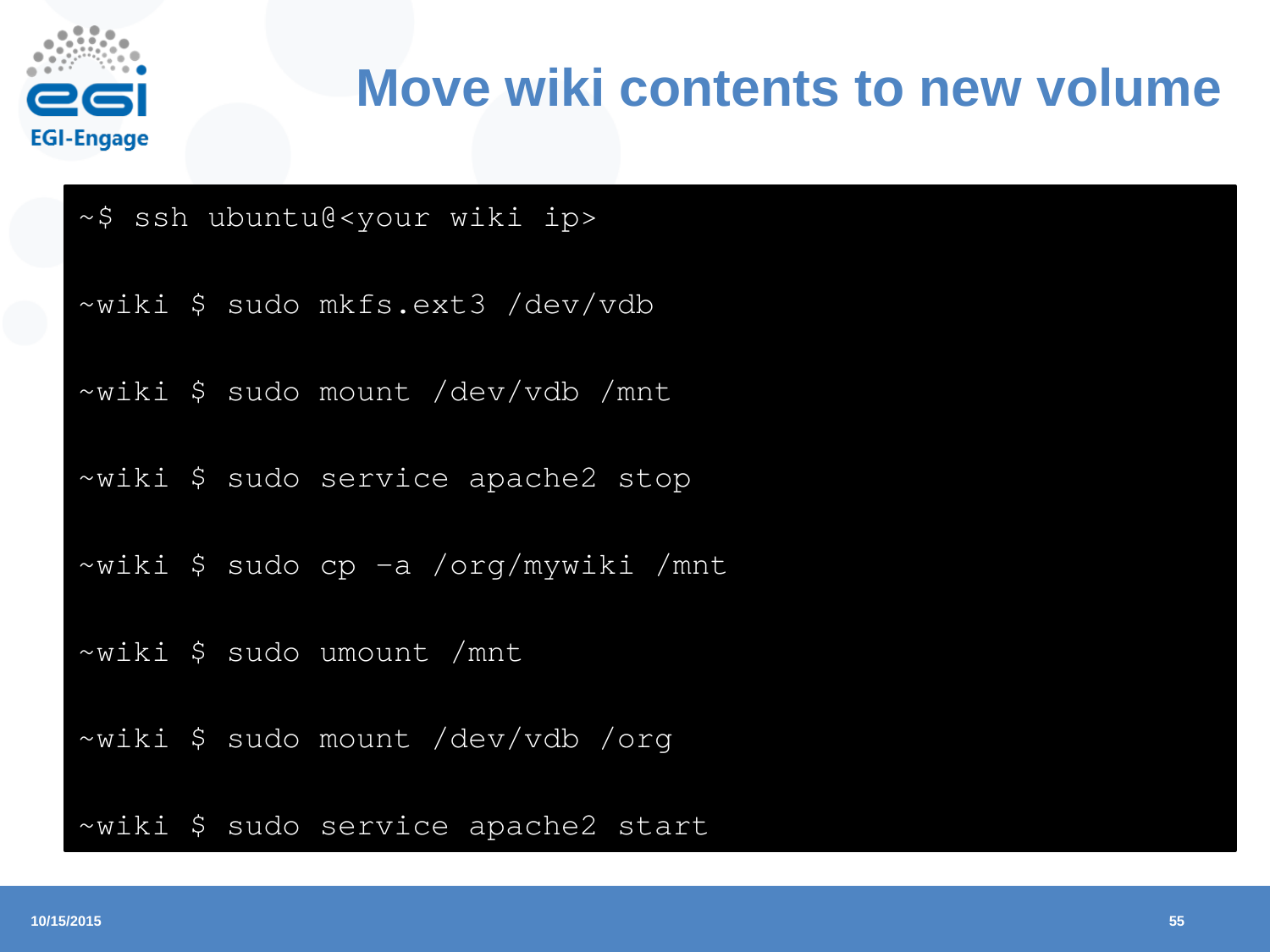

# Move wiki contents to new volume
~$ ssh ubuntu@<your wiki ip>

~wiki $ sudo mkfs.ext3 /dev/vdb

~wiki $ sudo mount /dev/vdb /mnt

~wiki $ sudo service apache2 stop

~wiki $ sudo cp –a /org/mywiki /mnt

~wiki $ sudo umount /mnt

~wiki $ sudo mount /dev/vdb /org

~wiki $ sudo service apache2 start